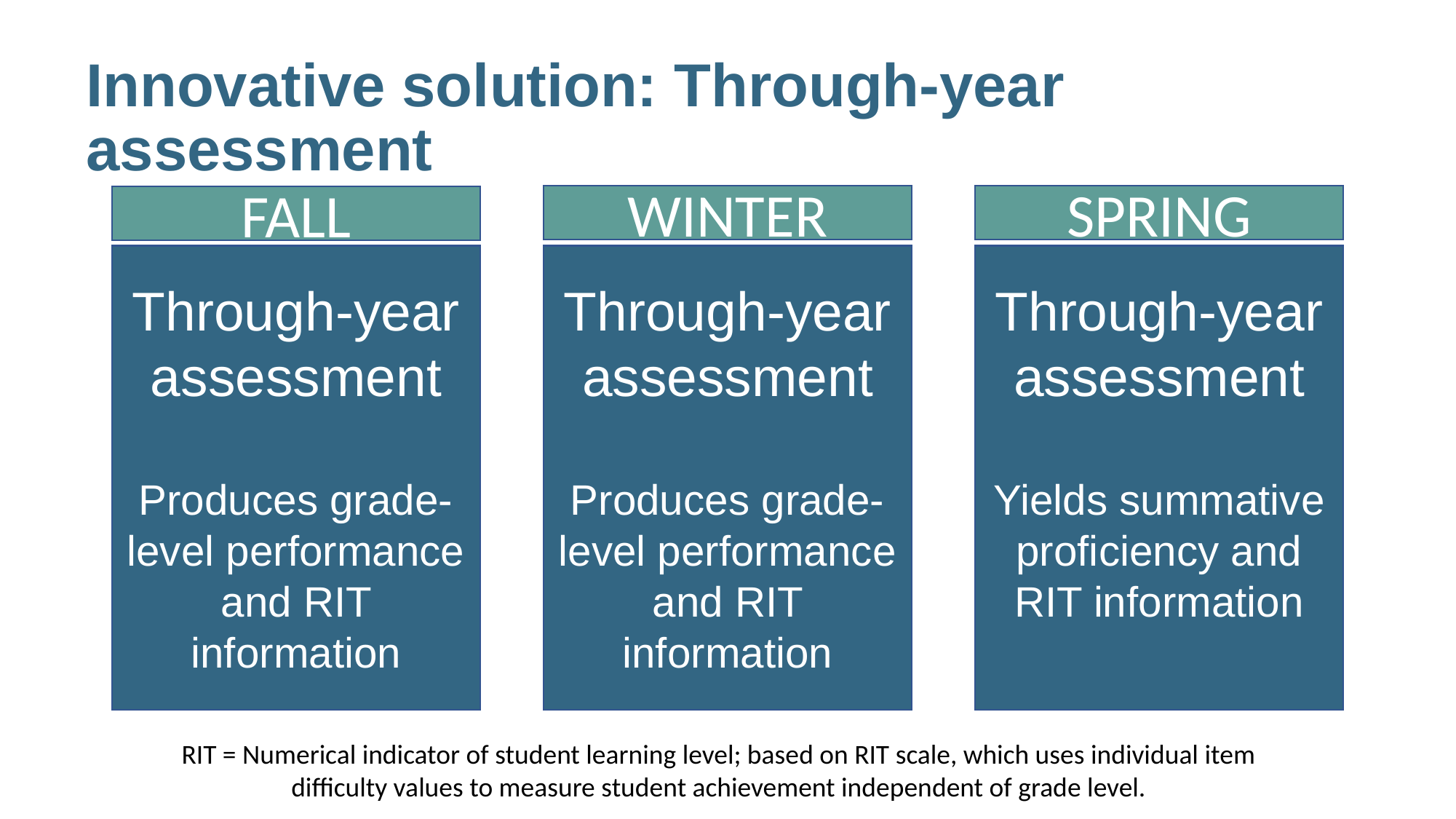

Innovative solution: Through-year assessment
SPRING
WINTER
FALL

Through-year assessment
Produces grade-level performance and RIT information
Through-year assessment
Produces grade-level performance and RIT information
Through-year assessment
Yields summative proficiency and RIT information
RIT = Numerical indicator of student learning level; based on RIT scale, which uses individual item difficulty values to measure student achievement independent of grade level.